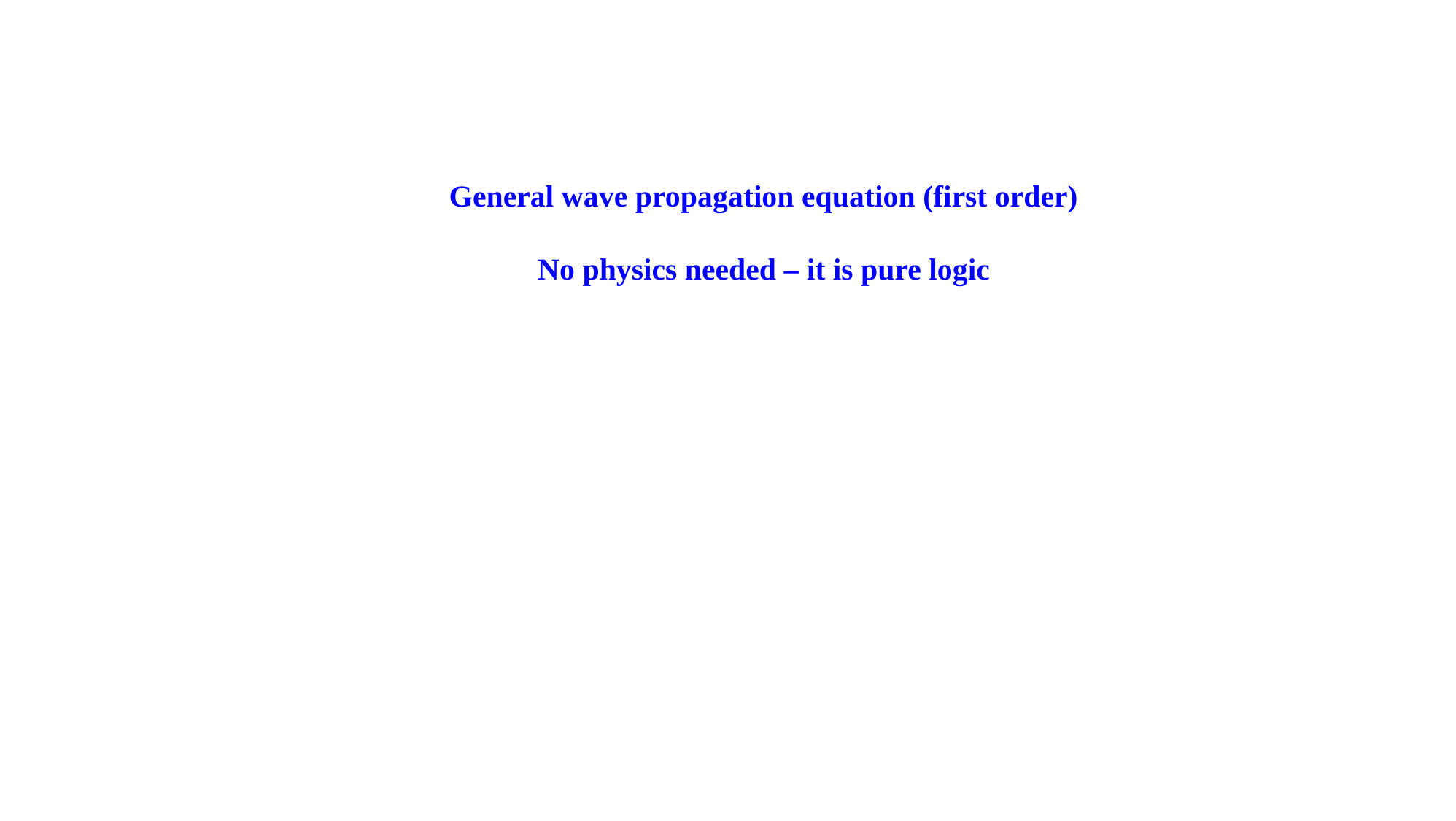

General wave propagation equation (first order)

No physics needed – it is pure logic